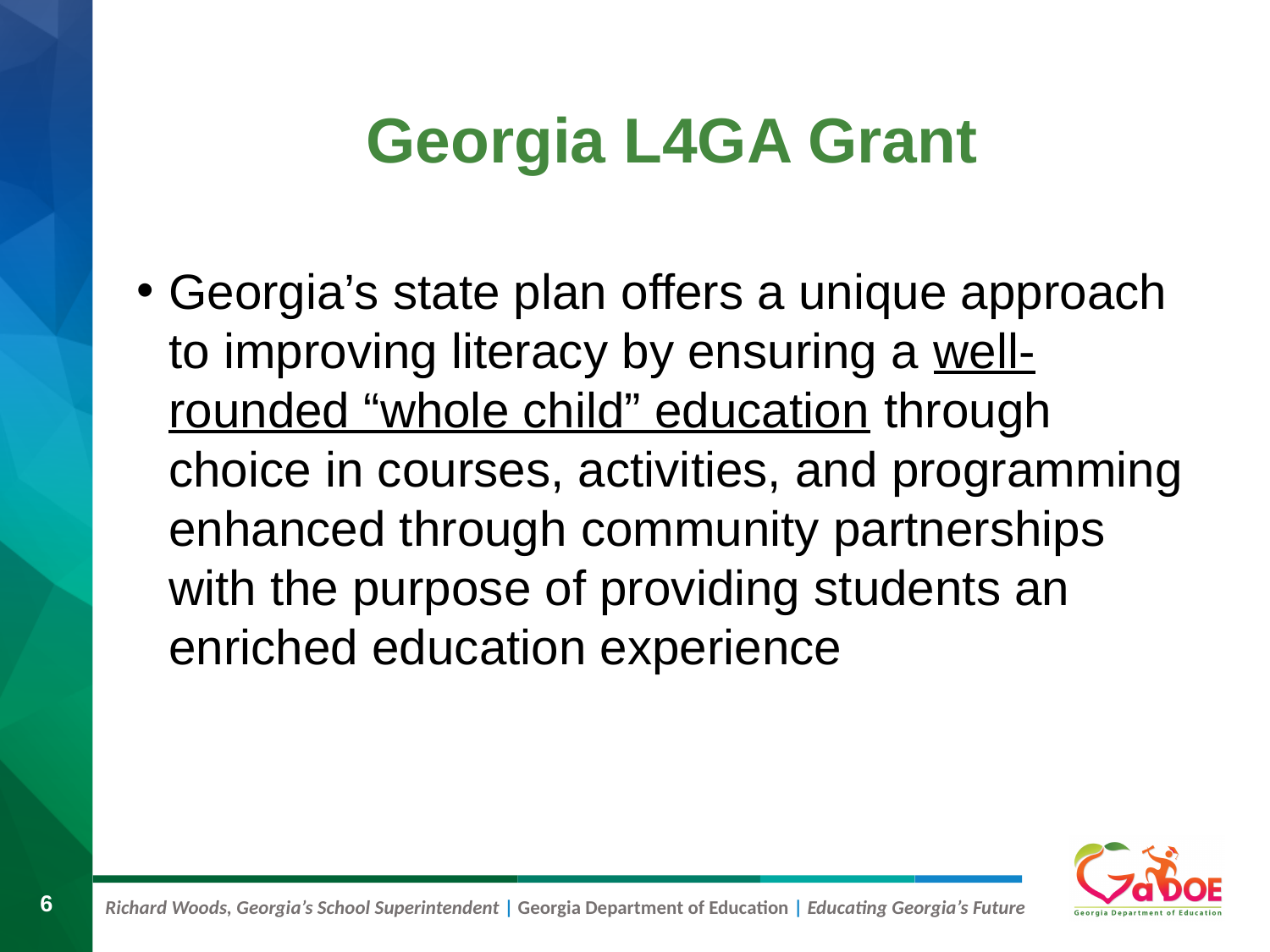

# Georgia L4GA Grant
Georgia’s state plan offers a unique approach to improving literacy by ensuring a well-rounded “whole child” education through choice in courses, activities, and programming enhanced through community partnerships with the purpose of providing students an enriched education experience